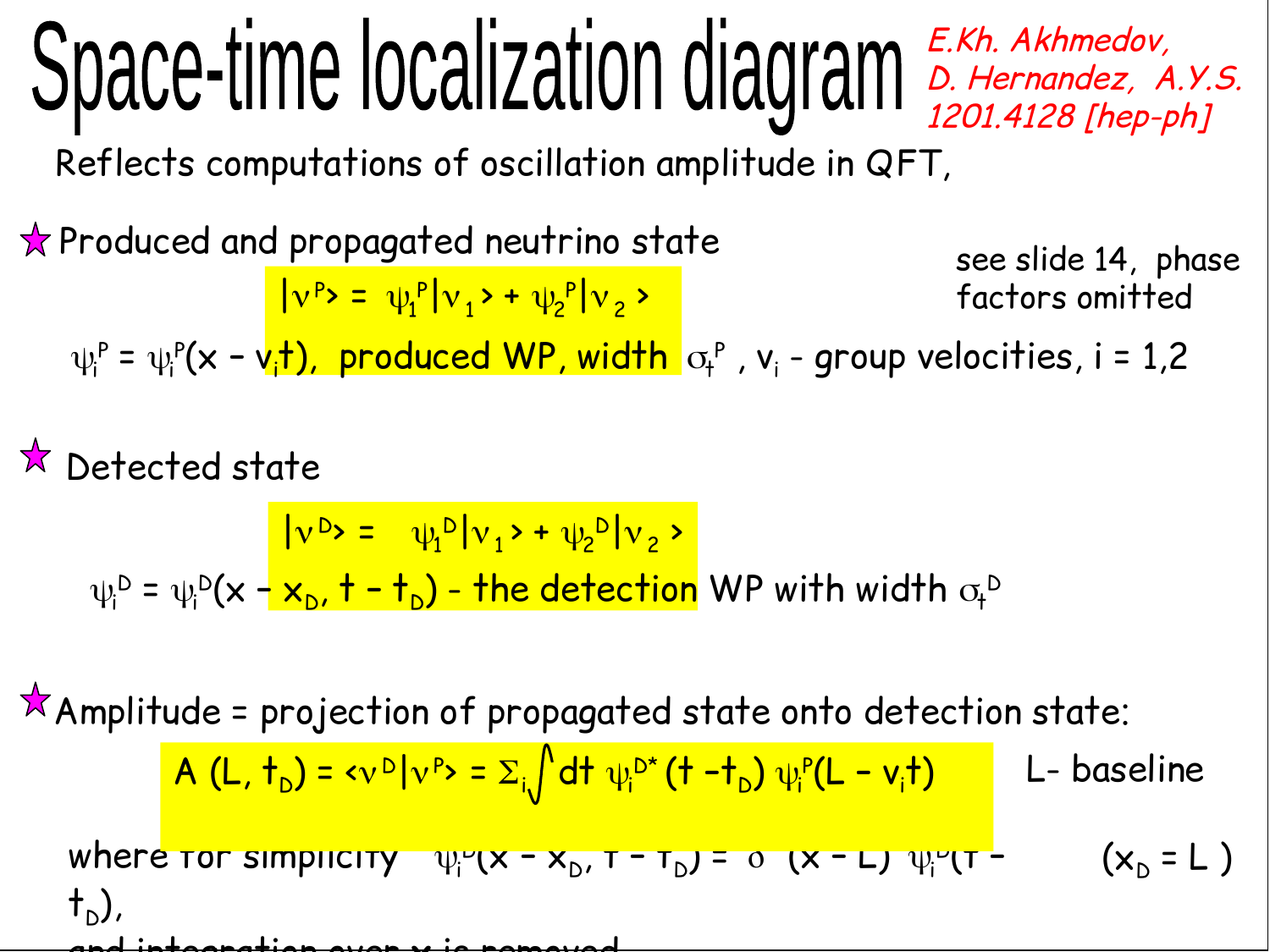

E.Kh. Akhmedov,
D. Hernandez,  A.Y.S.
1201.4128 [hep-ph]
Space-time localization diagram

Reflects computations of oscillation amplitude in QFT,
Produced and propagated neutrino state

see slide 14,  phase
factors omitted
|νP>  = ψ1P|ν1 > + ψ2P|ν2 >
ψiP = ψiP(x – vit),  produced WP, width σtP , vi - group velocities, i = 1,2

Detected state
|νD>  =  ψ1D|ν1 > + ψ2D|ν2 >
ψiD = ψiD(x – xD, t – tD) - the detection WP with width σtD

Amplitude = projection of propagated state onto detection state:
L- baseline

A (L, tD) = <νD|νP>  = Σi   dt ψiD* (t –tD) ψiP(L – vit)
where for simplicity  ψiD(x – xD, t – tD) = δ (x – L) ψiD(t –tD),
and integration over x is removed
(xD = L )